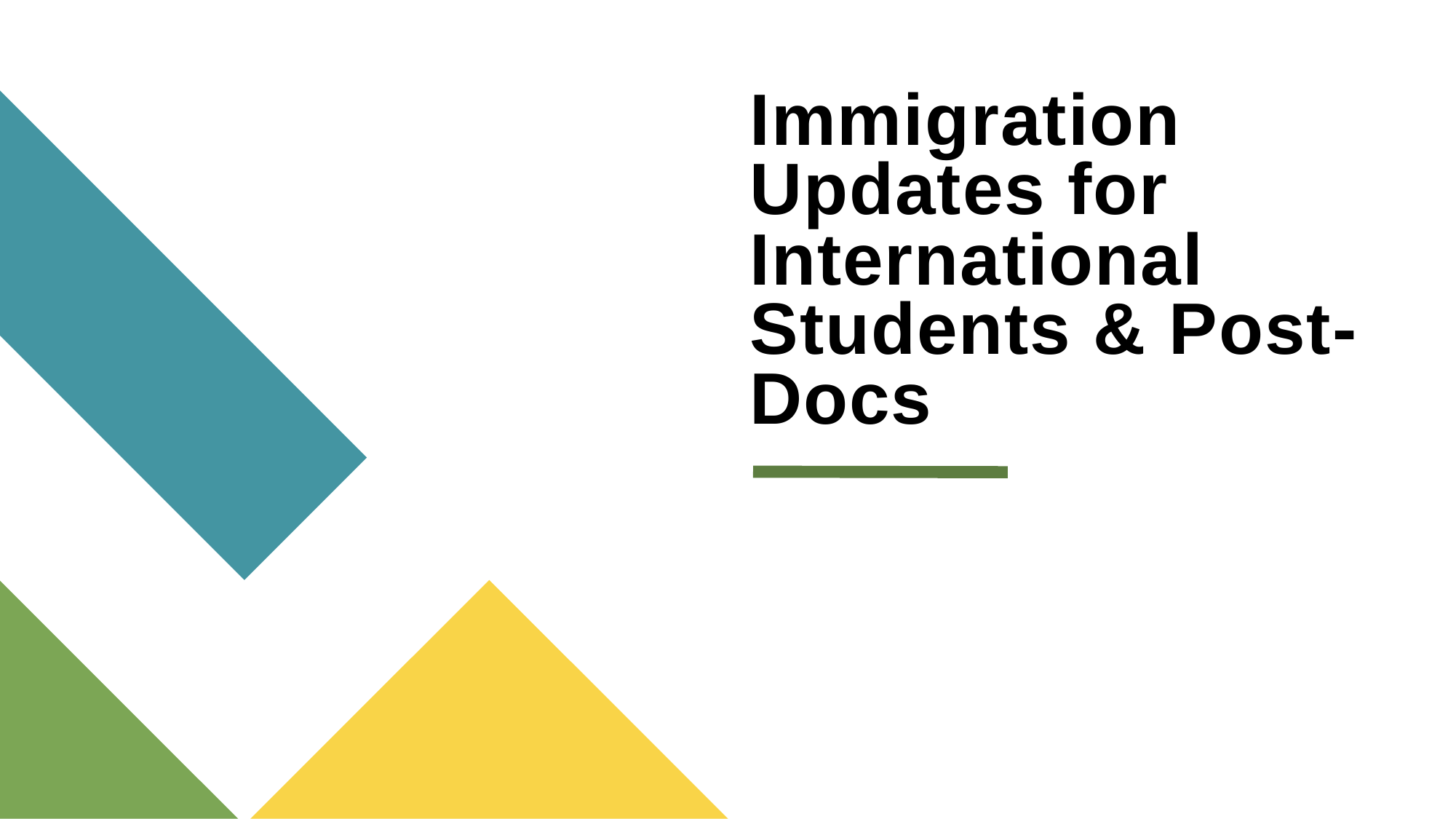

# Immigration Updates for International Students & Post-Docs